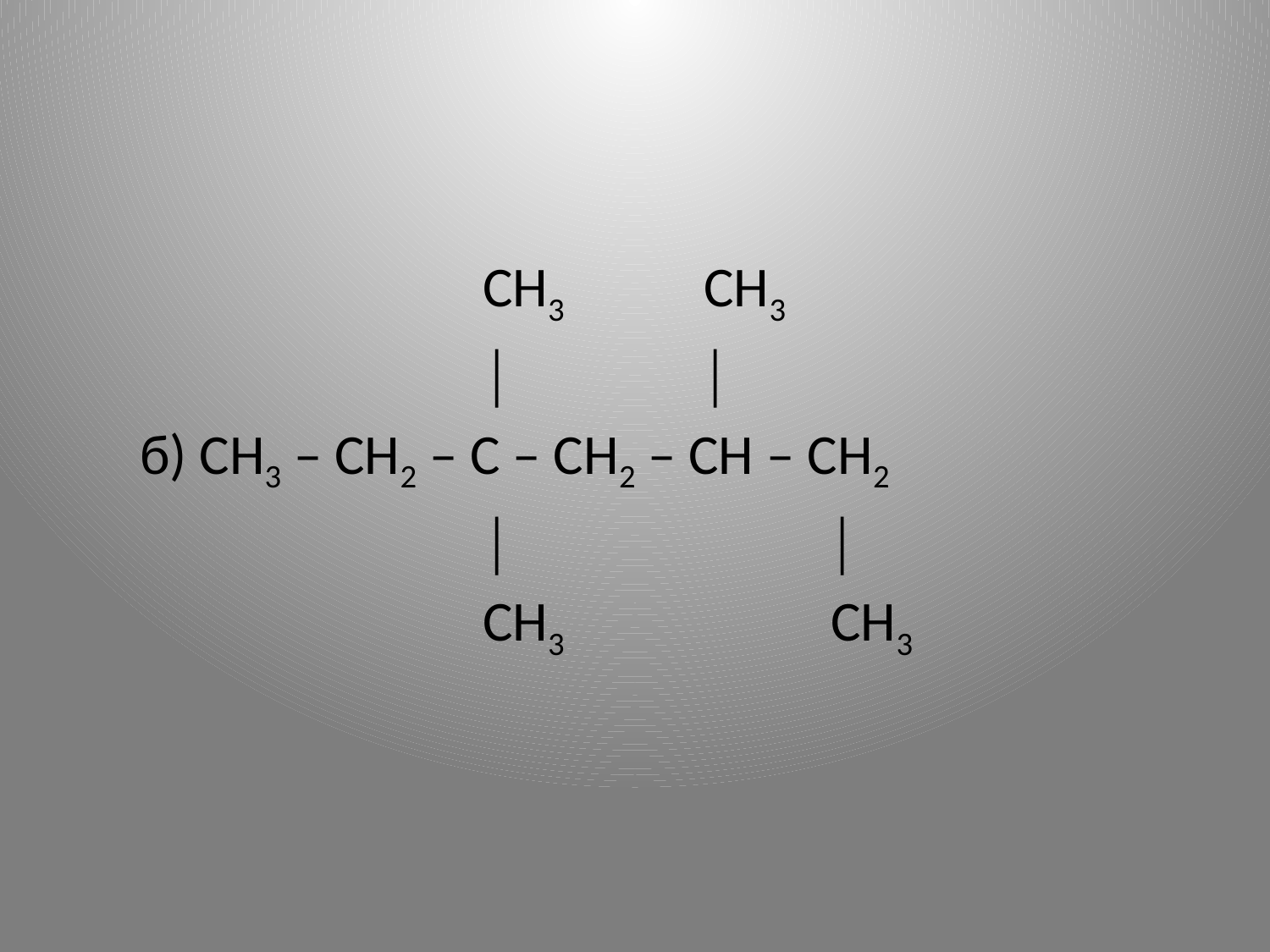

CH3           CH3
                           │               │
б) CH3 – CH2 – C – CH2 – CH – CH2
                           │                         │
                           CH3                     CH3